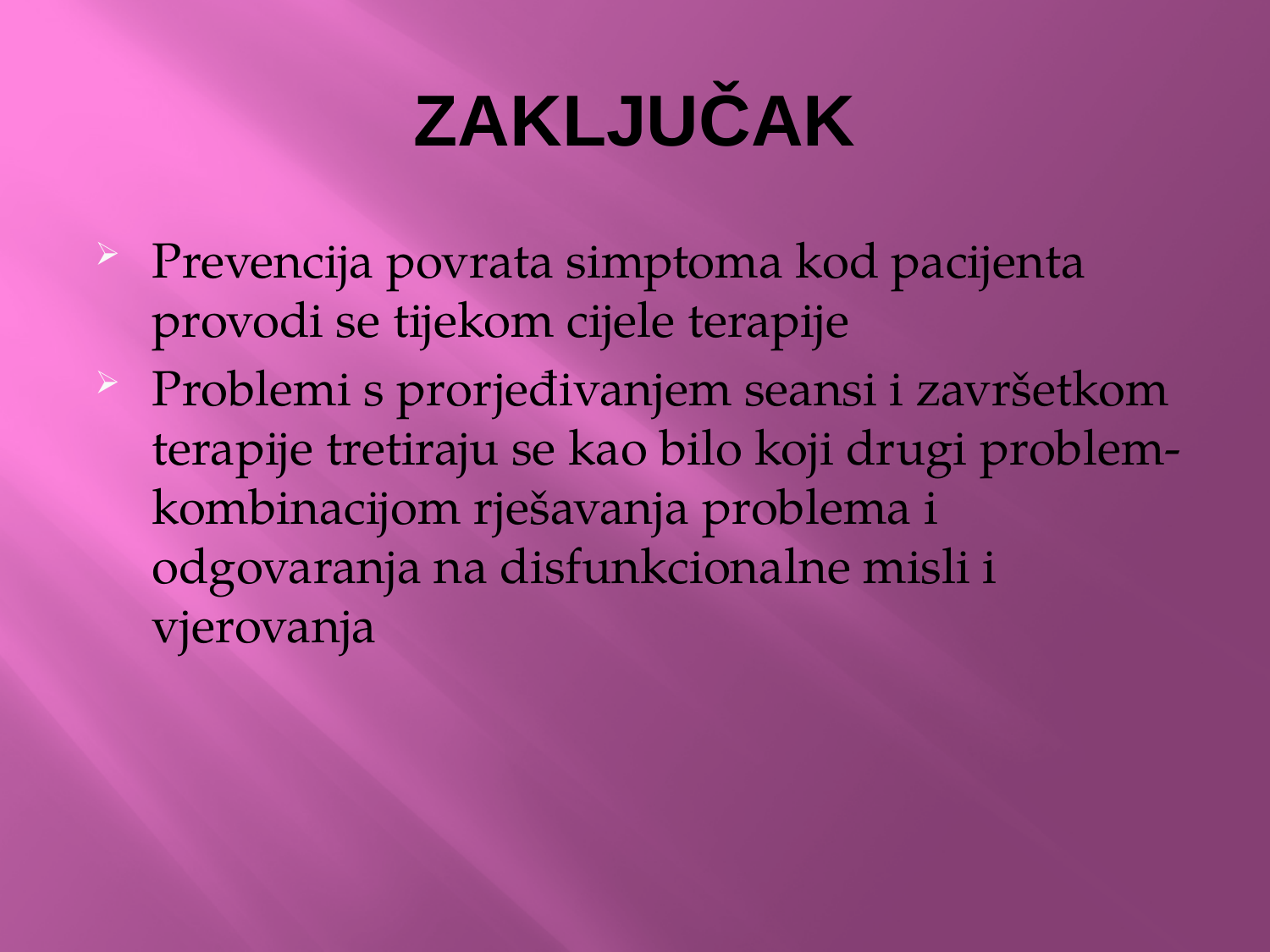

# ZAKLJUČAK
Prevencija povrata simptoma kod pacijenta provodi se tijekom cijele terapije
Problemi s prorjeđivanjem seansi i završetkom terapije tretiraju se kao bilo koji drugi problem- kombinacijom rješavanja problema i odgovaranja na disfunkcionalne misli i vjerovanja